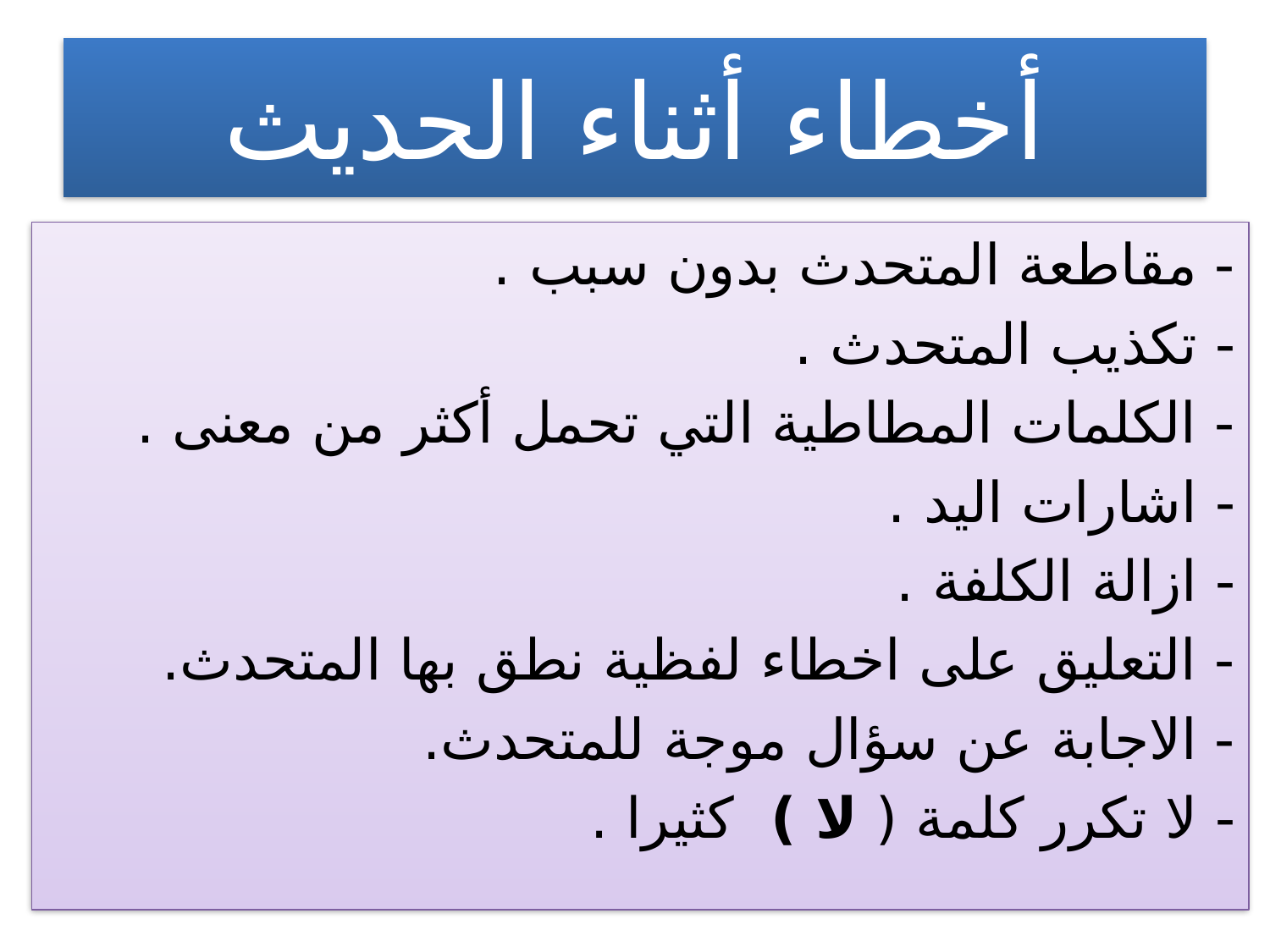

# أخطاء أثناء الحديث
- مقاطعة المتحدث بدون سبب .
- تكذيب المتحدث .
- الكلمات المطاطية التي تحمل أكثر من معنى .
- اشارات اليد .
- ازالة الكلفة .
- التعليق على اخطاء لفظية نطق بها المتحدث.
- الاجابة عن سؤال موجة للمتحدث.
- لا تكرر كلمة ( لا )  كثيرا .